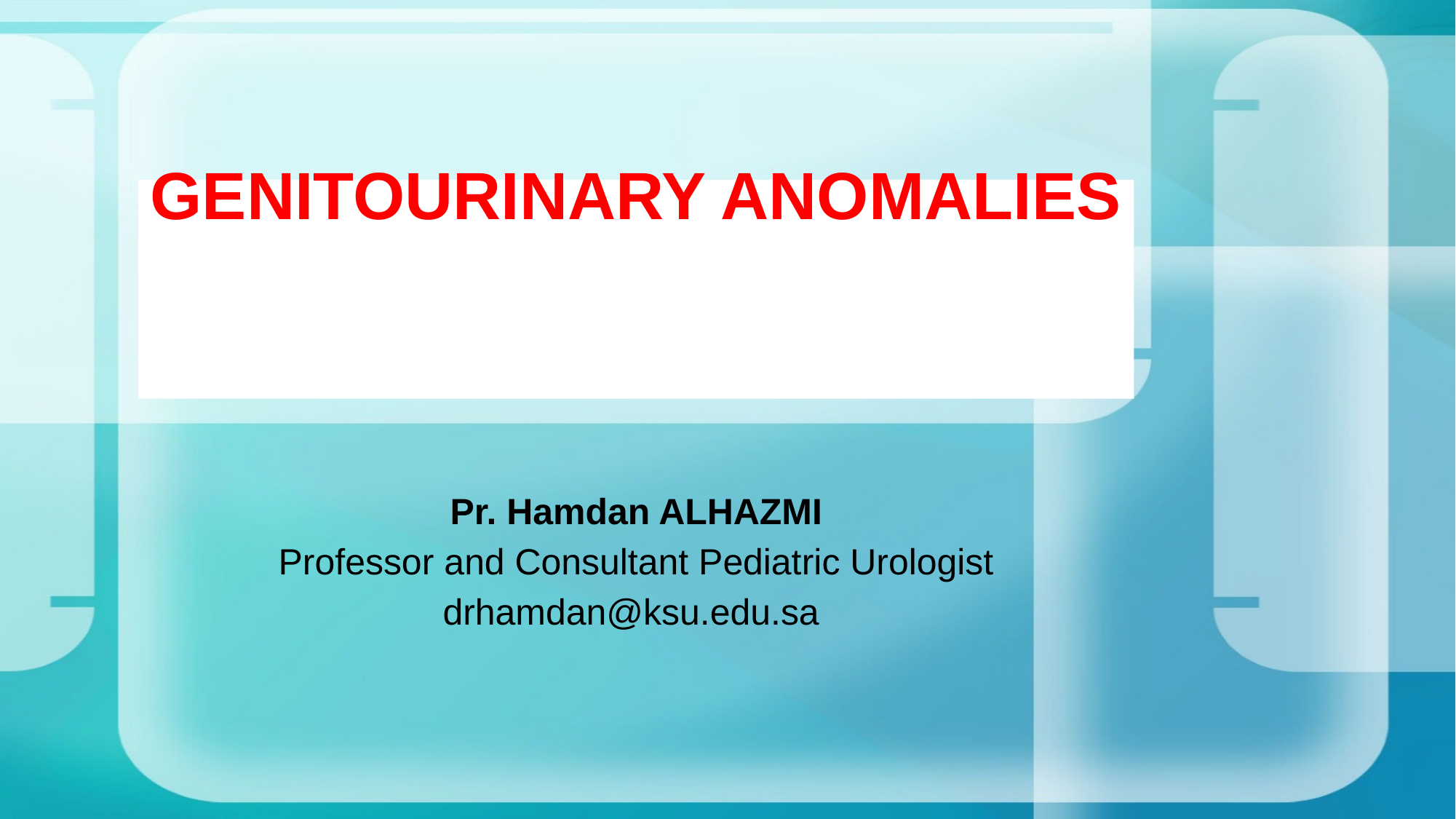

# GENITOURINARY ANOMALIES
Pr. Hamdan ALHAZMI
Professor and Consultant Pediatric Urologist
drhamdan@ksu.edu.sa